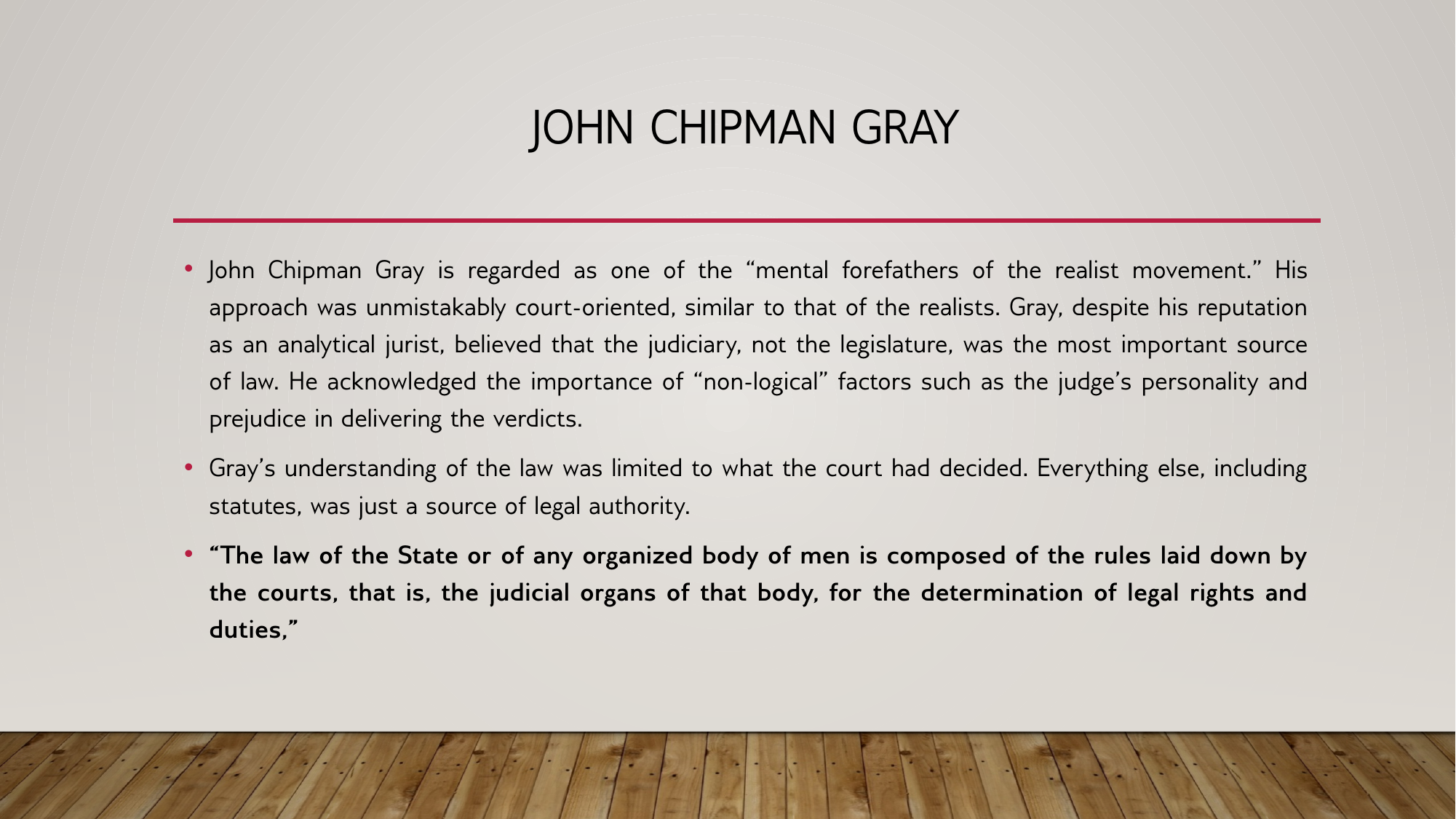

# John Chipman Gray
John Chipman Gray is regarded as one of the “mental forefathers of the realist movement.” His approach was unmistakably court-oriented, similar to that of the realists. Gray, despite his reputation as an analytical jurist, believed that the judiciary, not the legislature, was the most important source of law. He acknowledged the importance of “non-logical” factors such as the judge’s personality and prejudice in delivering the verdicts.
Gray’s understanding of the law was limited to what the court had decided. Everything else, including statutes, was just a source of legal authority.
“The law of the State or of any organized body of men is composed of the rules laid down by the courts, that is, the judicial organs of that body, for the determination of legal rights and duties,”